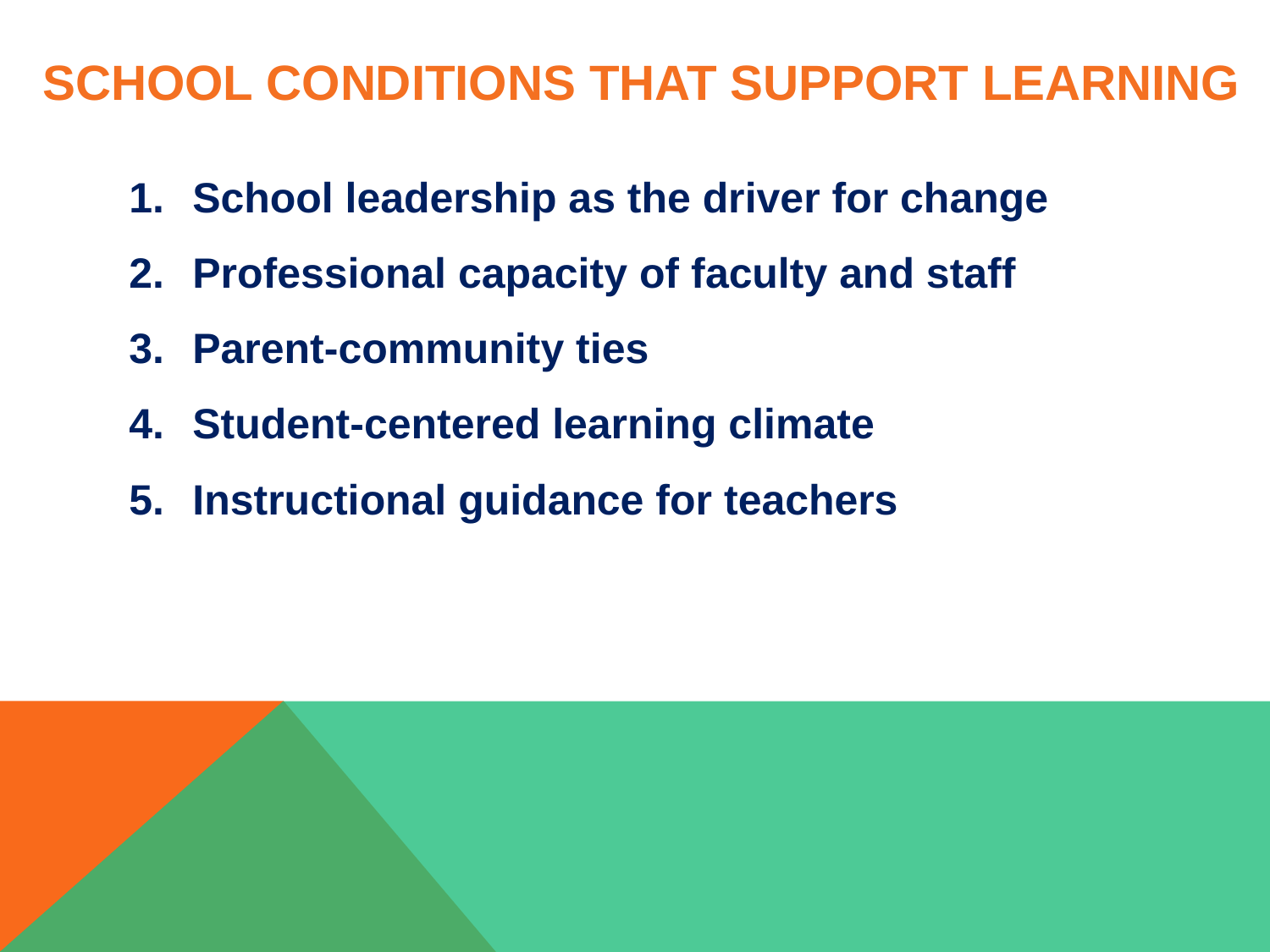

# School conditions that support learning

School leadership as the driver for change
Professional capacity of faculty and staff
Parent-community ties
Student-centered learning climate
Instructional guidance for teachers